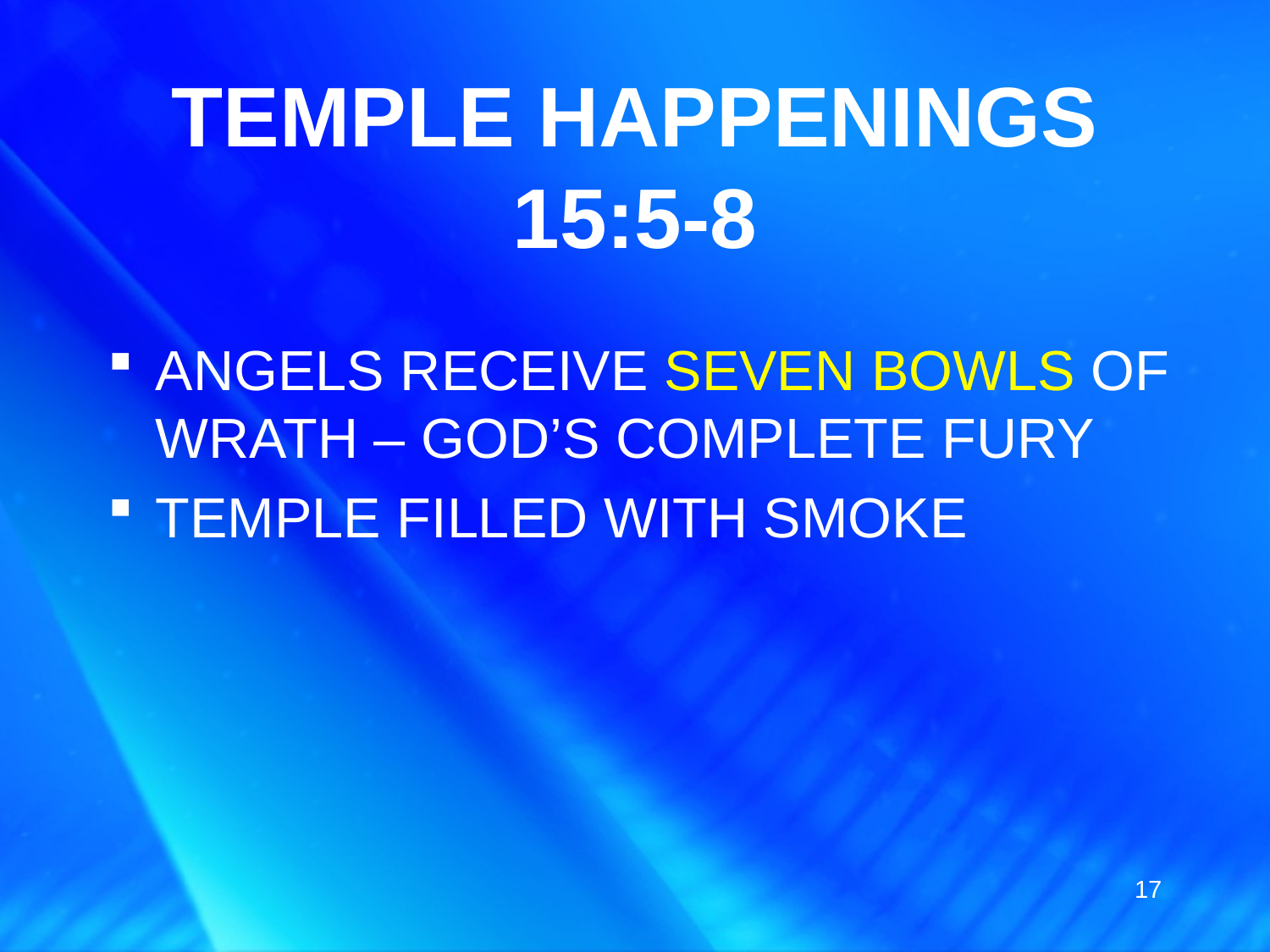

# TEMPLE HAPPENINGS 15:5-8
ANGELS RECEIVE SEVEN BOWLS OF WRATH – GOD’S COMPLETE FURY
TEMPLE FILLED WITH SMOKE
17